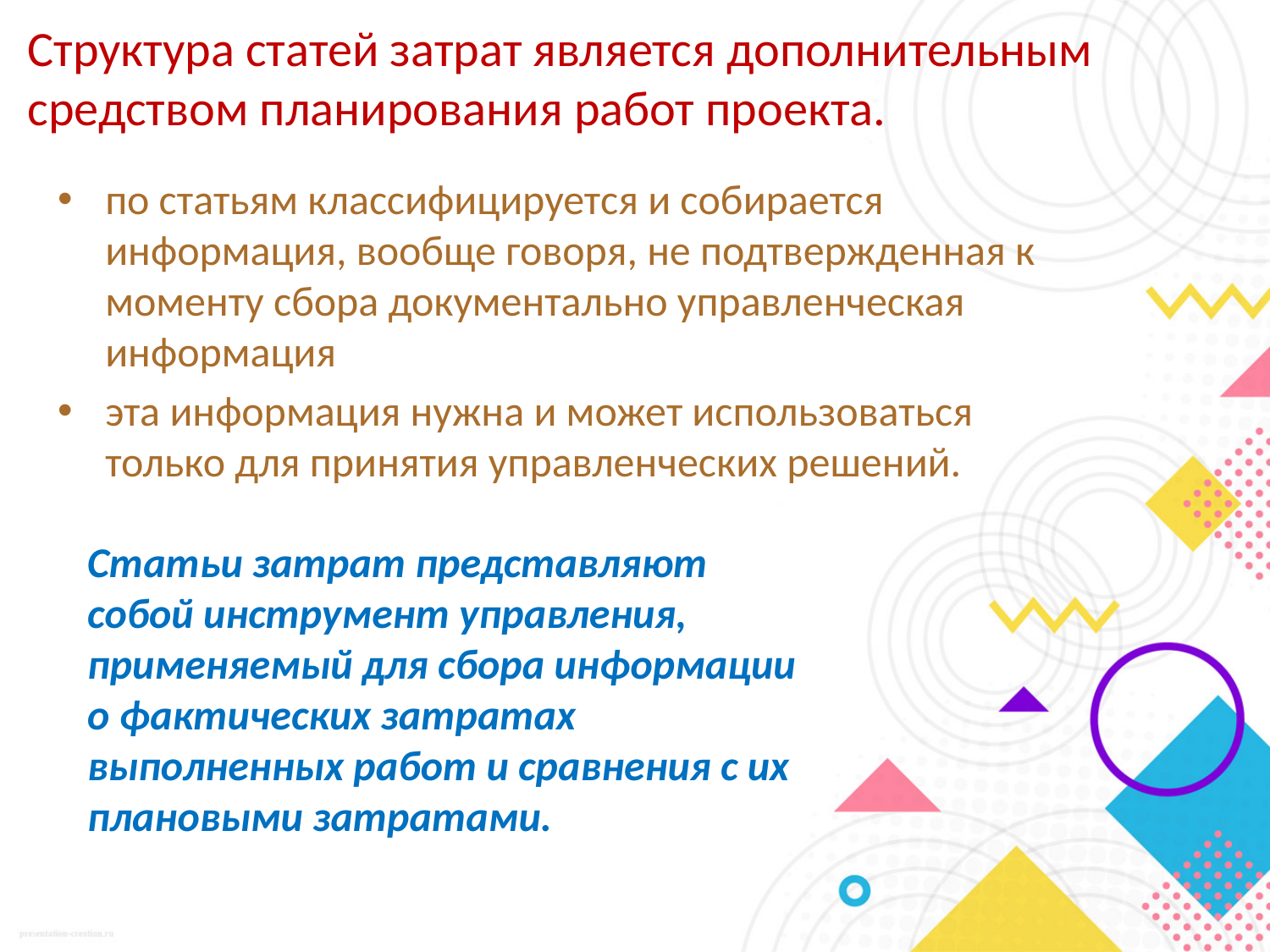

# Структура статей затрат является дополнительным средством планирования работ проекта.
по статьям классифицируется и собирается информация, вообще говоря, не подтвержденная к моменту сбора документально управленческая информация
эта информация нужна и может использоваться только для принятия управленческих решений.
Статьи затрат представляют собой инструмент управления, применяемый для сбора информации о фактических затратах выполненных работ и сравнения с их плановыми затратами.